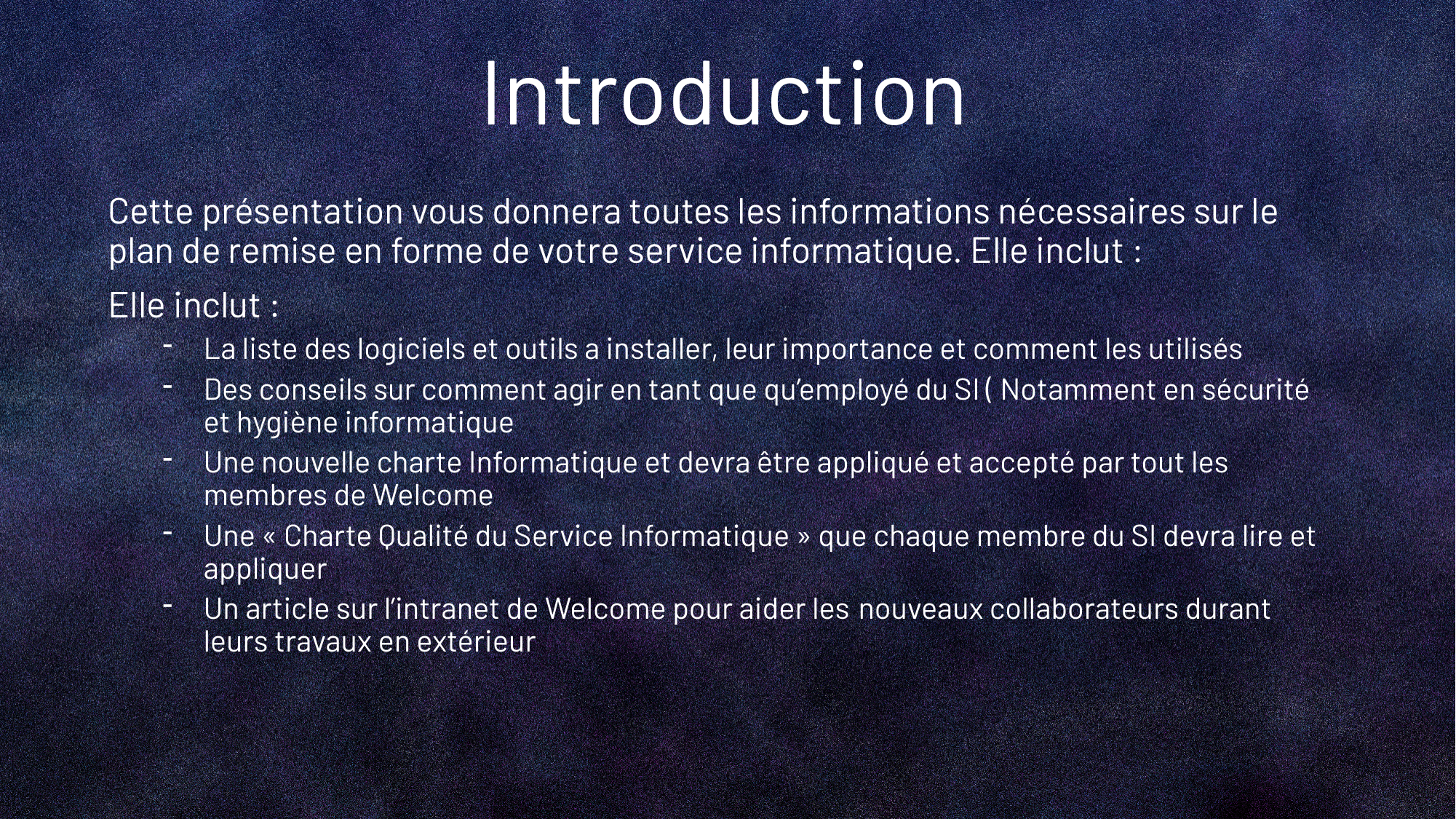

# Introduction
Cette présentation vous donnera toutes les informations nécessaires sur le plan de remise en forme de votre service informatique. Elle inclut :
Elle inclut :
La liste des logiciels et outils a installer, leur importance et comment les utilisés
Des conseils sur comment agir en tant que qu’employé du SI ( Notamment en sécurité et hygiène informatique
Une nouvelle charte Informatique et devra être appliqué et accepté par tout les membres de Welcome
Une « Charte Qualité du Service Informatique » que chaque membre du SI devra lire et appliquer
Un article sur l’intranet de Welcome pour aider les 	nouveaux collaborateurs durant leurs travaux en extérieur